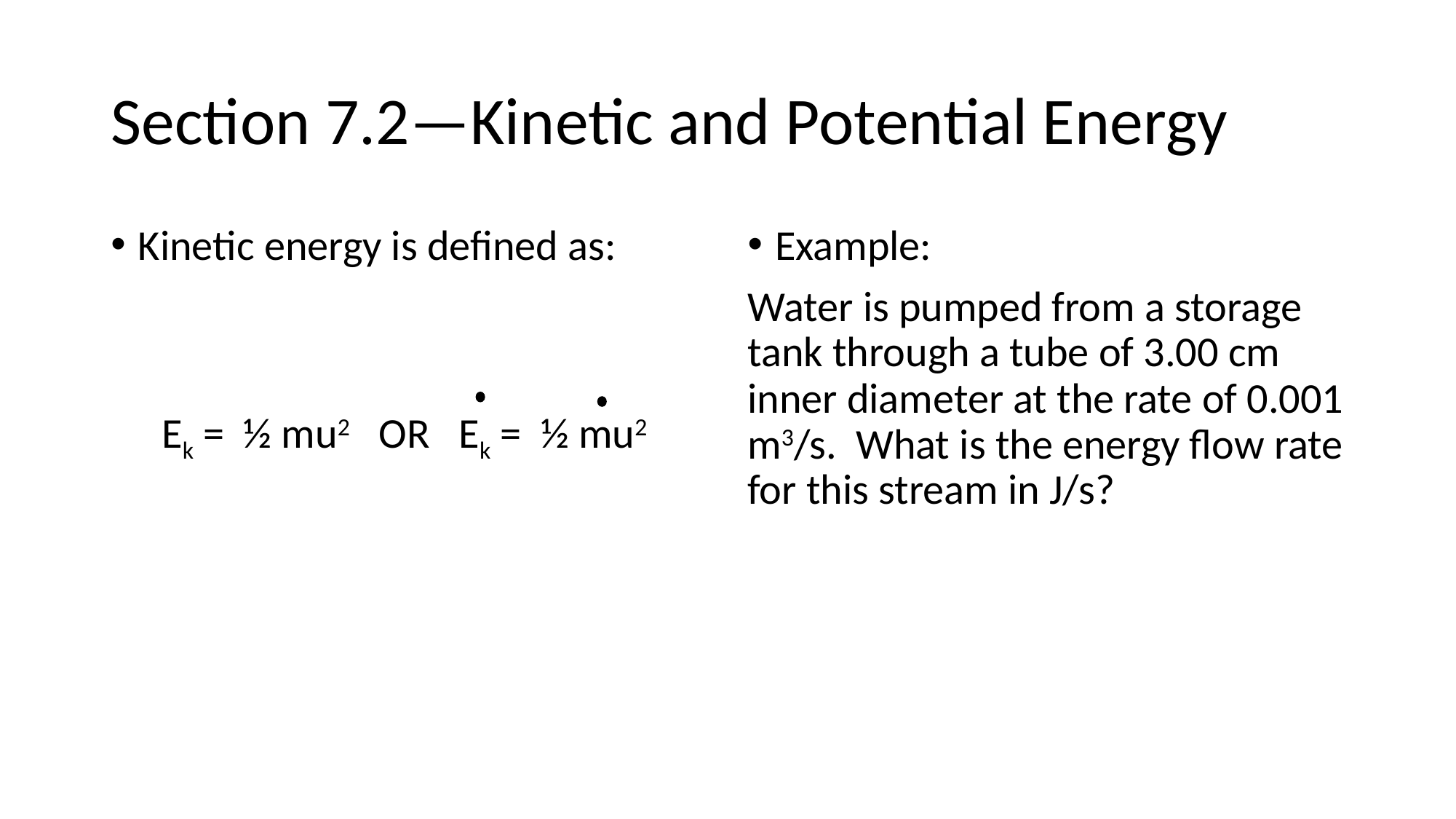

# Section 7.2—Kinetic and Potential Energy
Kinetic energy is defined as:

Ek =  ½ mu2   OR   Ek =  ½ mu2
Example:
Water is pumped from a storage tank through a tube of 3.00 cm inner diameter at the rate of 0.001 m3/s.  What is the energy flow rate for this stream in J/s?